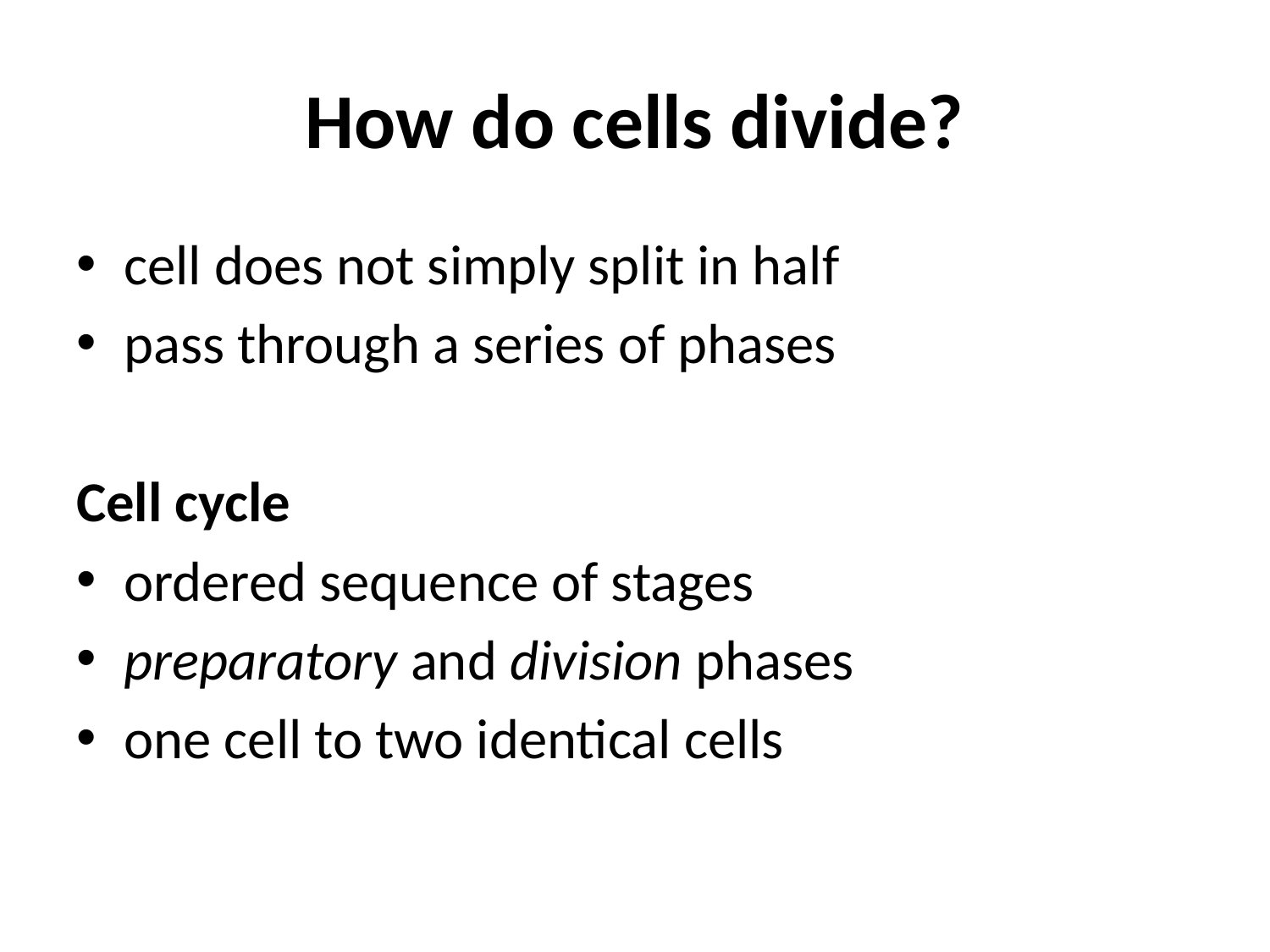

# How do cells divide?
cell does not simply split in half
pass through a series of phases

Cell cycle
ordered sequence of stages
preparatory and division phases
one cell to two identical cells